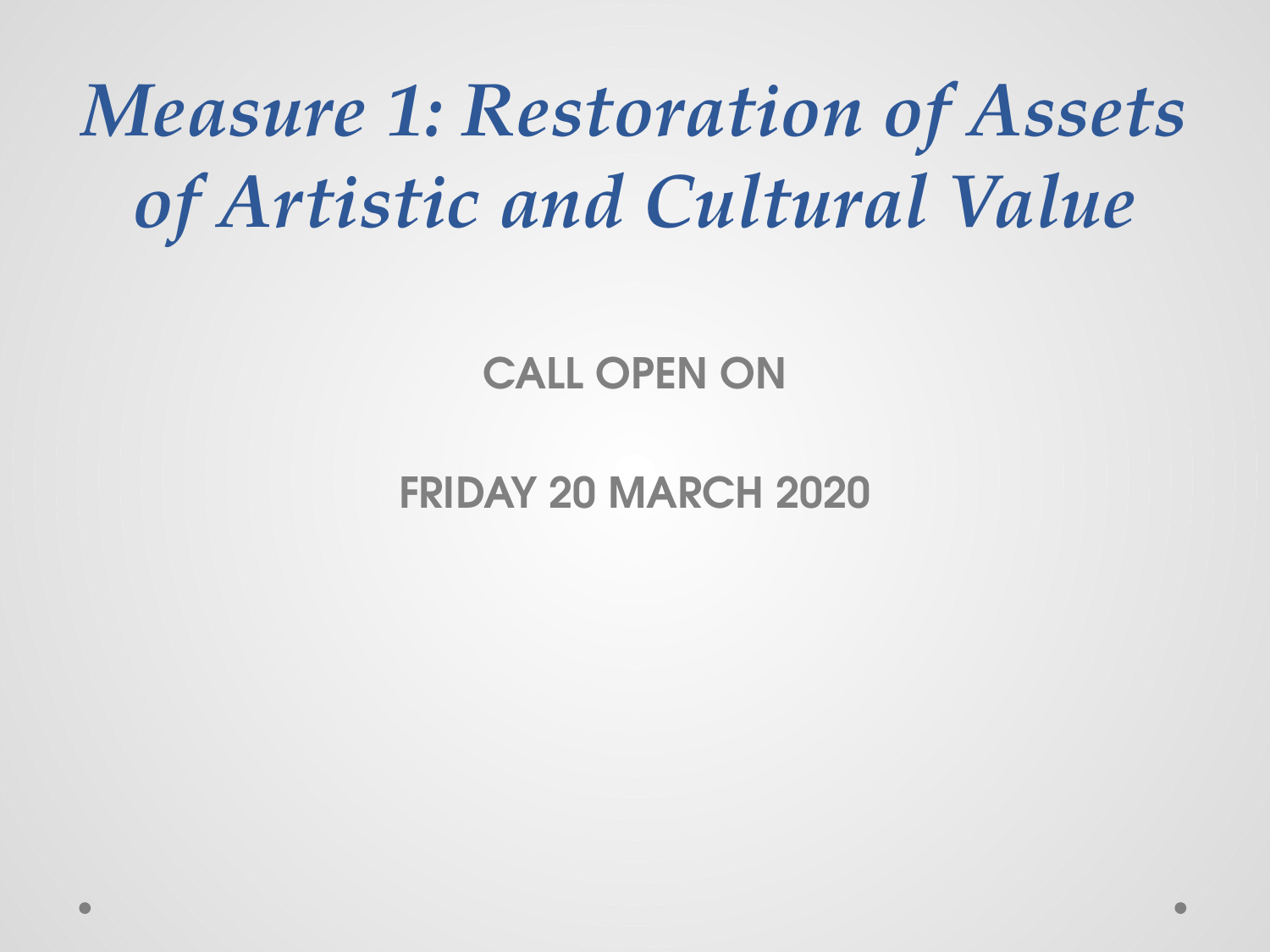

# Measure 1: Restoration of Assets of Artistic and Cultural Value

CALL OPEN ON

FRIDAY 20 MARCH 2020